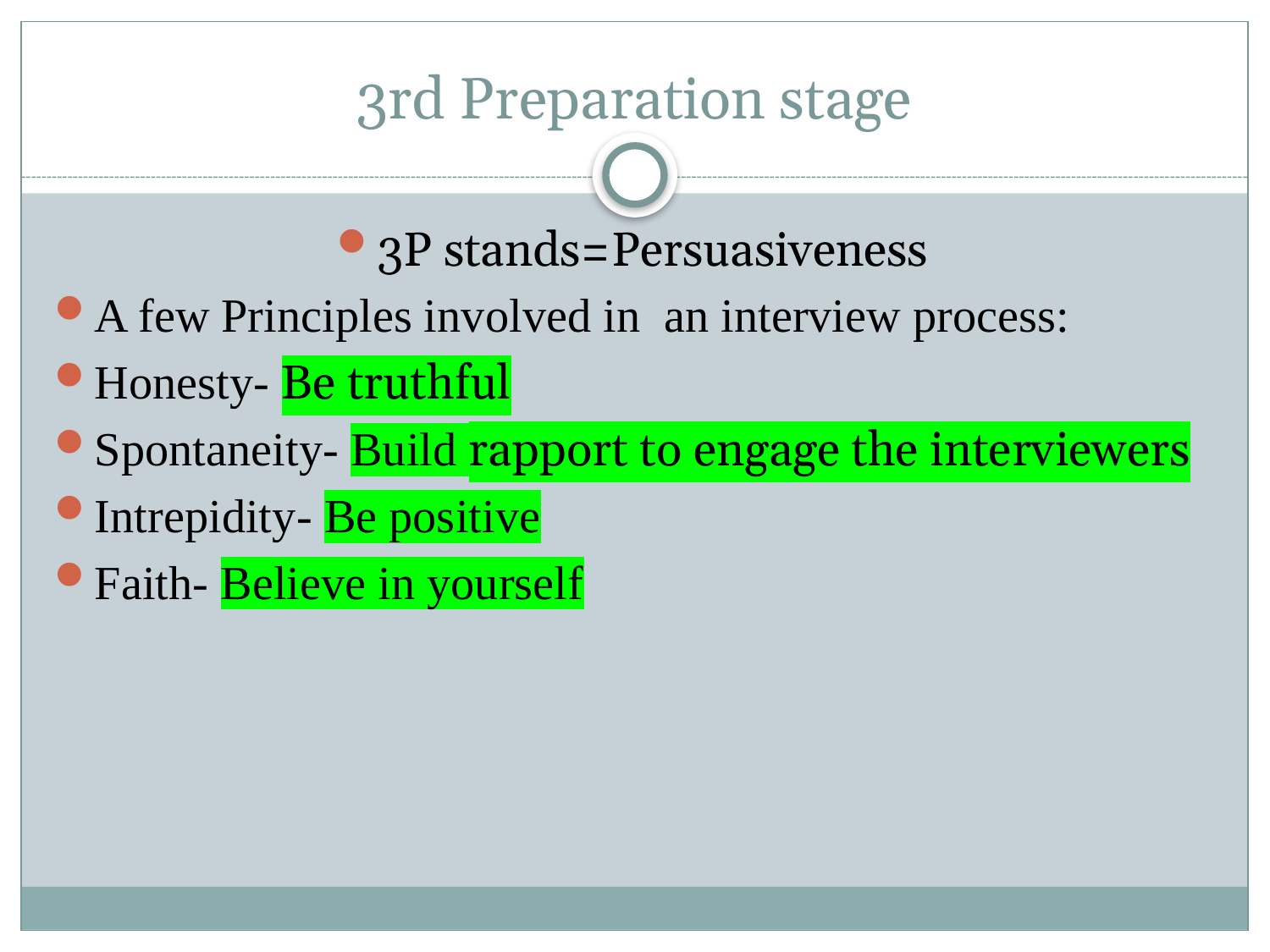

# 3rd Preparation stage
3P stands=Persuasiveness
A few Principles involved in  an interview process:
Honesty- Be truthful
Spontaneity- Build rapport to engage the interviewers
Intrepidity- Be positive
Faith- Believe in yourself